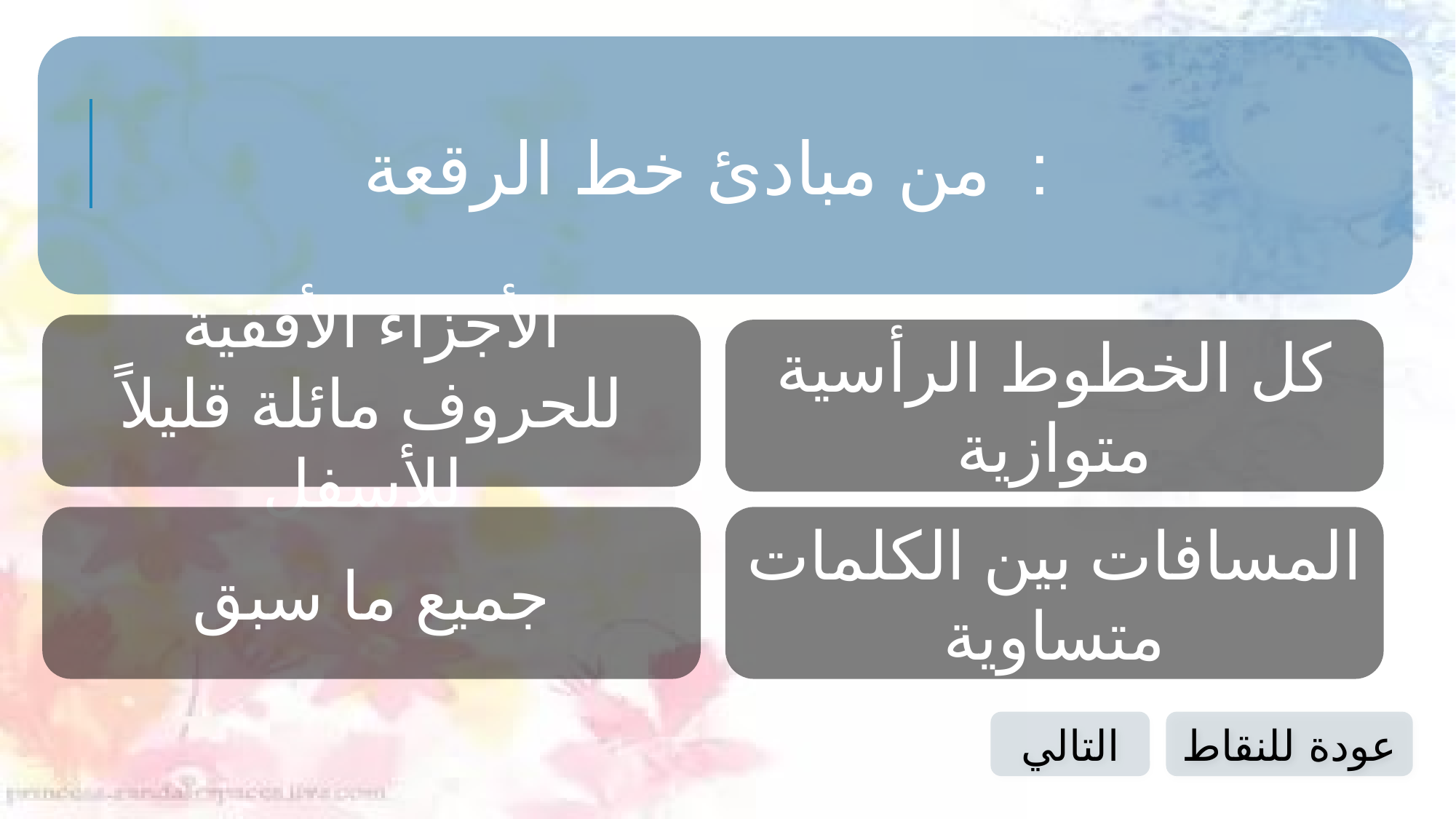

من مبادئ خط الرقعة  :
الأجزاء الأفقية للحروف مائلة قليلاً للأسفل
كل الخطوط الرأسية متوازية
جميع ما سبق
المسافات بين الكلمات متساوية
التالي
عودة للنقاط